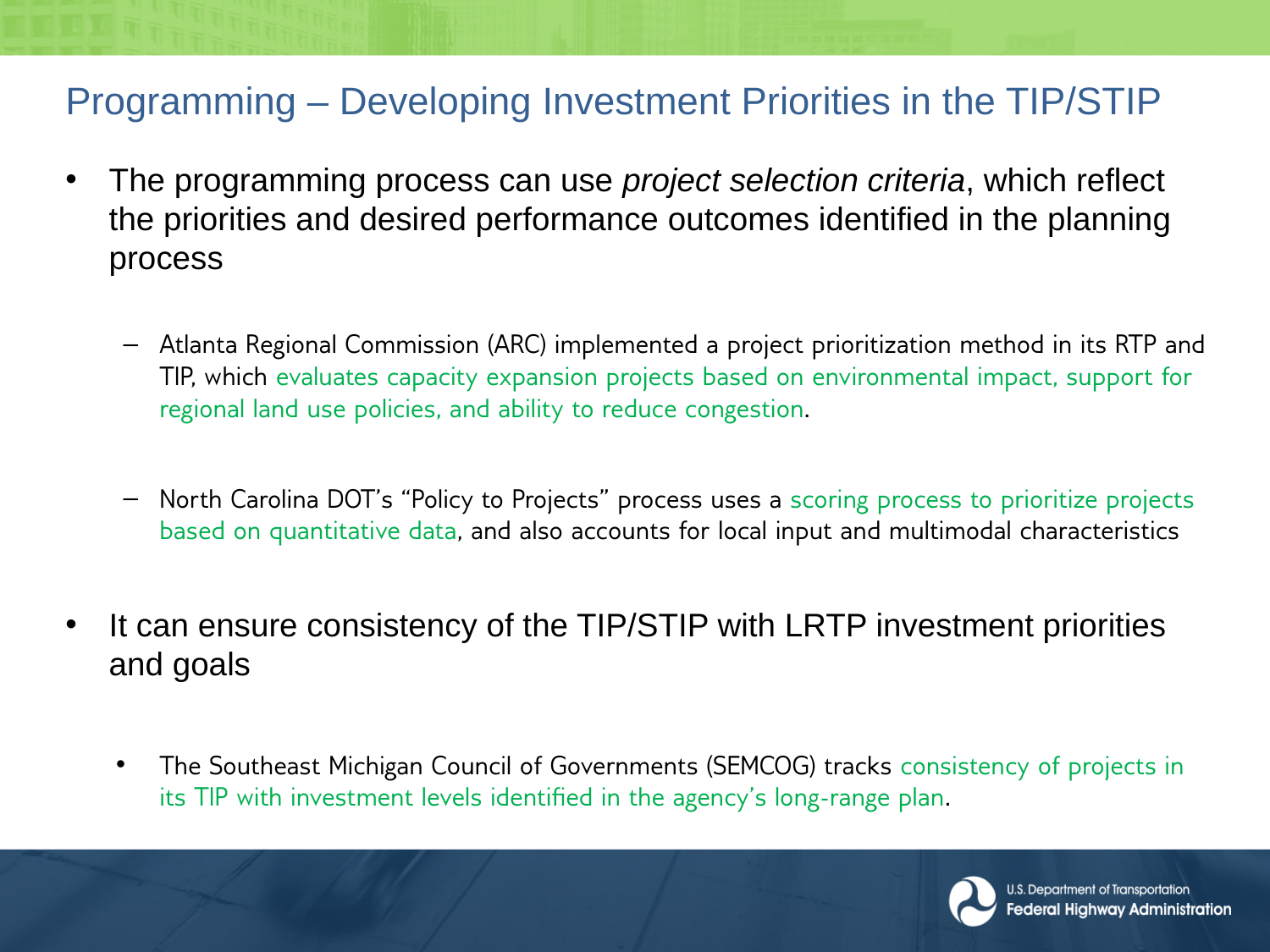

# Programming – Developing Investment Priorities in the TIP/STIP
The programming process can use project selection criteria, which reflect the priorities and desired performance outcomes identified in the planning process

Atlanta Regional Commission (ARC) implemented a project prioritization method in its RTP and TIP, which evaluates capacity expansion projects based on environmental impact, support for regional land use policies, and ability to reduce congestion.

North Carolina DOT’s “Policy to Projects” process uses a scoring process to prioritize projects based on quantitative data, and also accounts for local input and multimodal characteristics

It can ensure consistency of the TIP/STIP with LRTP investment priorities and goals

The Southeast Michigan Council of Governments (SEMCOG) tracks consistency of projects in its TIP with investment levels identified in the agency’s long-range plan.